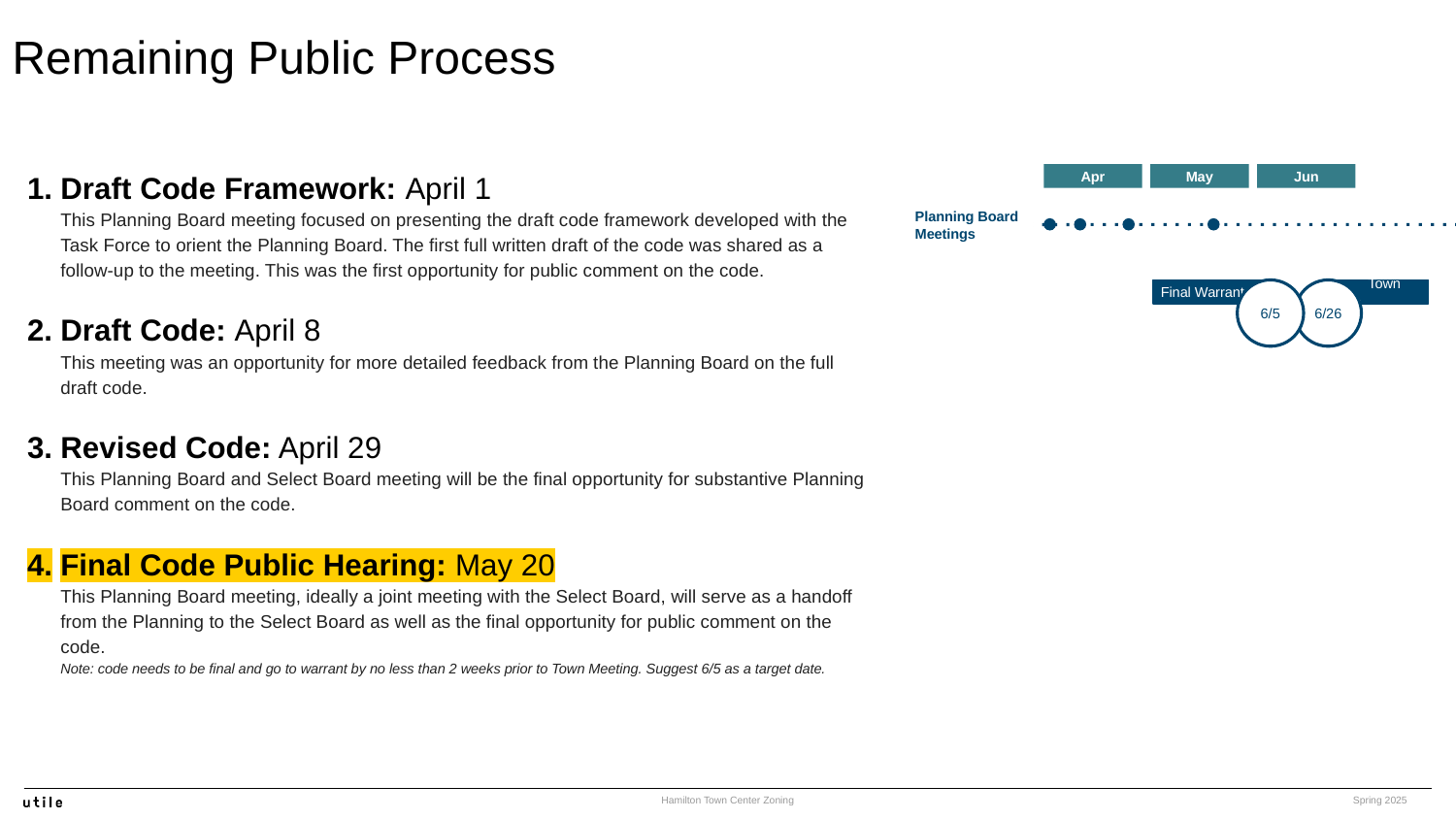

# Remaining Public Process

Draft Code Framework: April 1
This Planning Board meeting focused on presenting the draft code framework developed with the Task Force to orient the Planning Board. The first full written draft of the code was shared as a follow-up to the meeting. This was the first opportunity for public comment on the code.
Draft Code: April 8
This meeting was an opportunity for more detailed feedback from the Planning Board on the full draft code.
Revised Code: April 29
This Planning Board and Select Board meeting will be the final opportunity for substantive Planning Board comment on the code.

Final Code Public Hearing: May 20
This Planning Board meeting, ideally a joint meeting with the Select Board, will serve as a handoff from the Planning to the Select Board as well as the final opportunity for public comment on the code.
Note: code needs to be final and go to warrant by no less than 2 weeks prior to Town Meeting. Suggest 6/5 as a target date.
Apr
May
Jun
Planning Board
Meetings

Final Warrant
6/5
6/26
         Town Vote